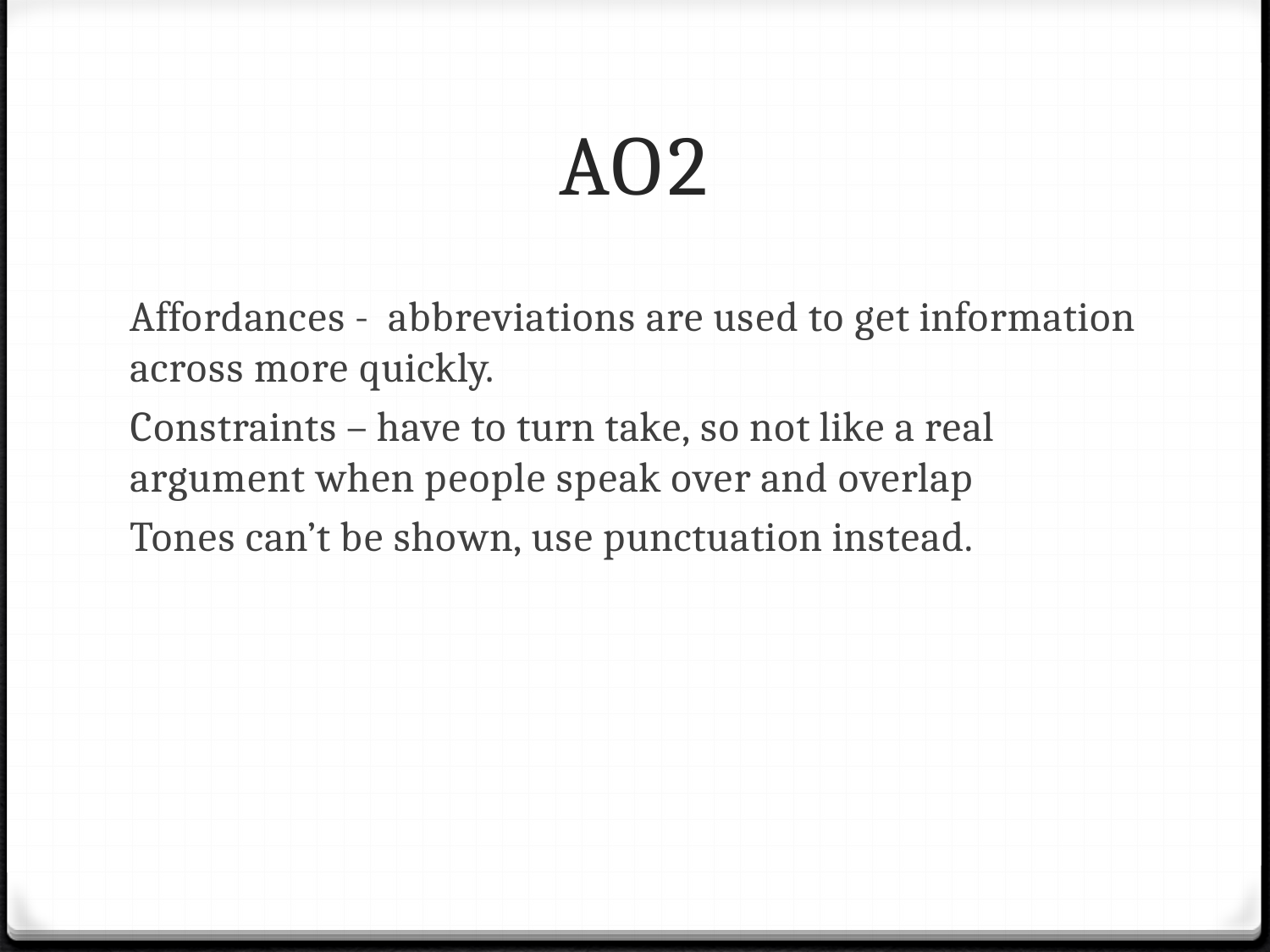

# AO2
Affordances -  abbreviations are used to get information across more quickly.
Constraints – have to turn take, so not like a real argument when people speak over and overlap
Tones can’t be shown, use punctuation instead.